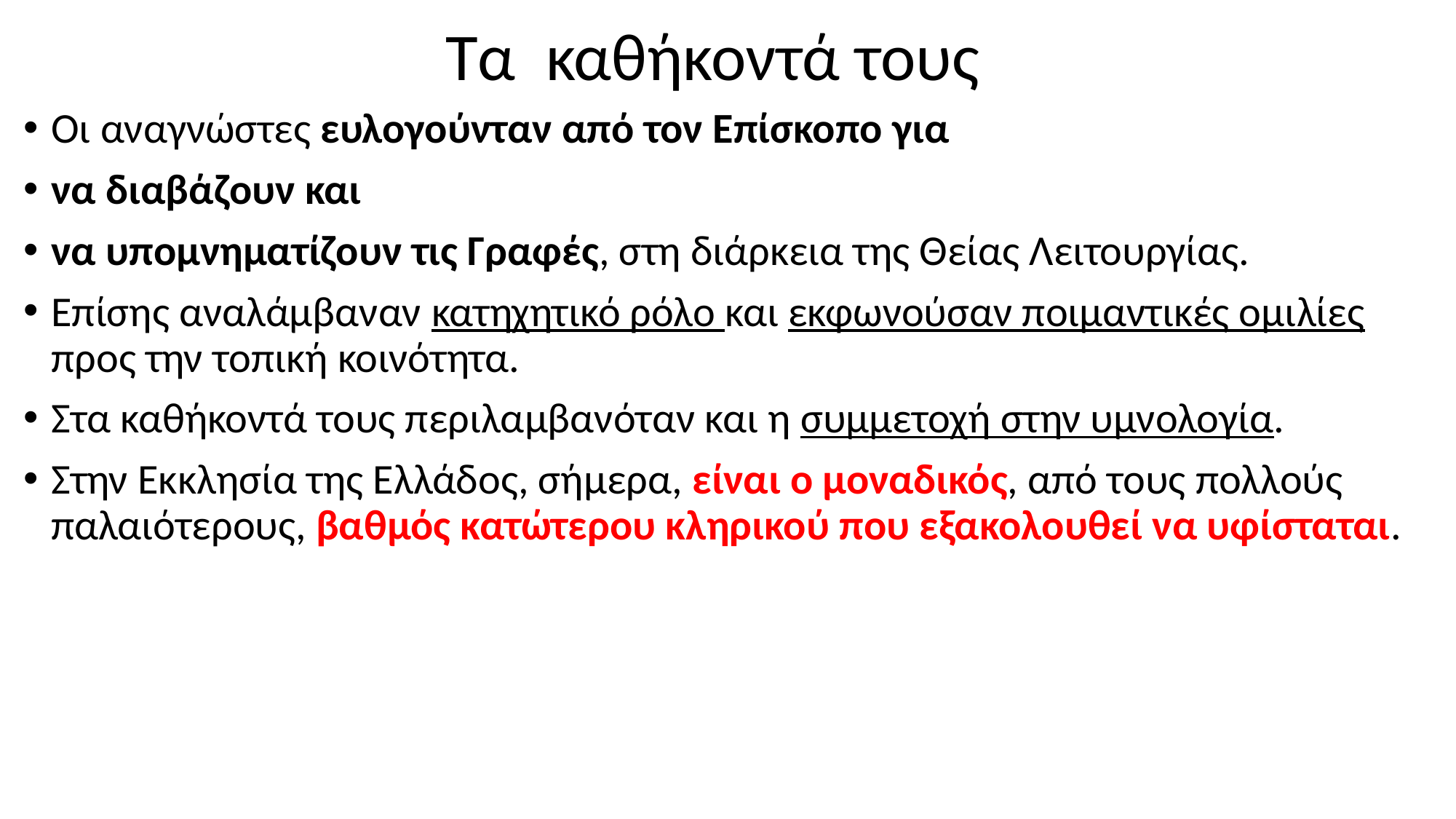

# Τα  καθήκοντά τους
Οι αναγνώστες ευλογούνταν από τον Επίσκοπο για
να διαβάζουν και
να υπομνηματίζουν τις Γραφές, στη διάρκεια της Θείας Λειτουργίας.
Επίσης αναλάμβαναν κατηχητικό ρόλο και εκφωνούσαν ποιμαντικές ομιλίες προς την τοπική κοινότητα.
Στα καθήκοντά τους περιλαμβανόταν και η συμμετοχή στην υμνολογία.
Στην Εκκλησία της Ελλάδος, σήμερα, είναι ο μοναδικός, από τους πολλούς παλαιότερους, βαθμός κατώτερου κληρικού που εξακολουθεί να υφίσταται.